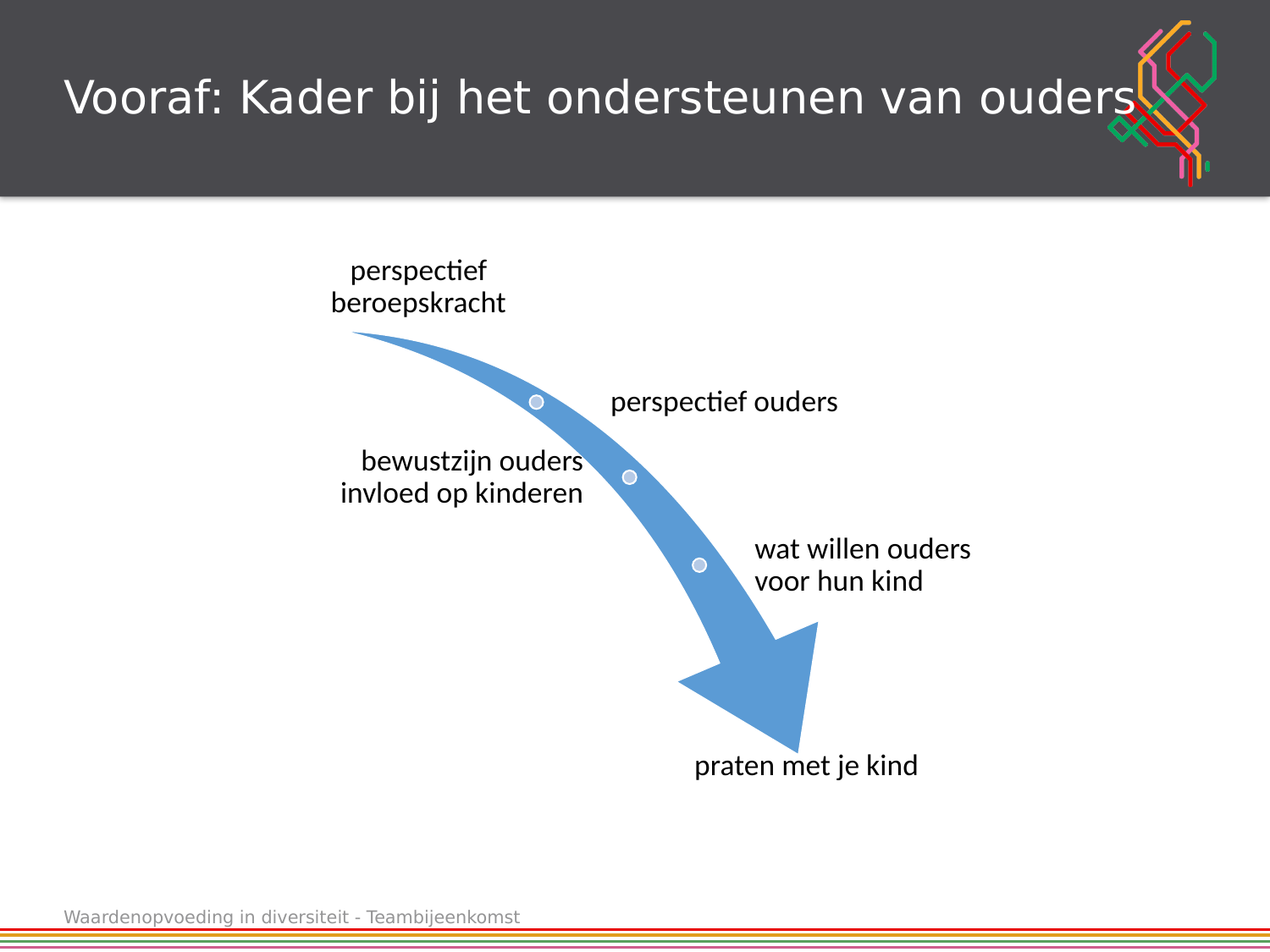

# Vooraf: Kader bij het ondersteunen van ouders
perspectief beroepskracht
perspectief ouders
bewustzijn ouders invloed op kinderen
wat willen ouders voor hun kind
praten met je kind

Waardenopvoeding in diversiteit - Teambijeenkomst